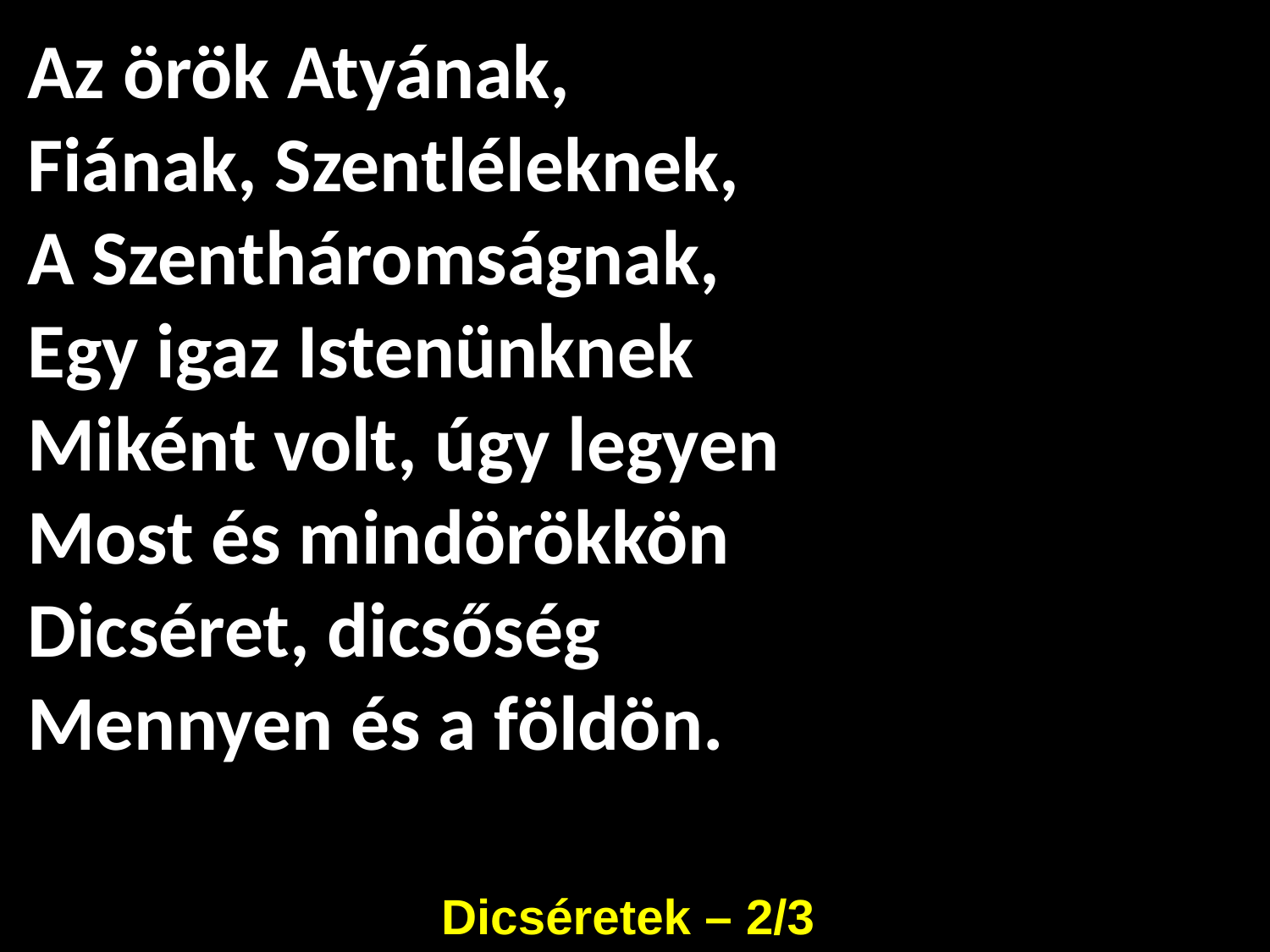

# Az örök Atyának, Fiának, Szentléleknek, A Szentháromságnak, Egy igaz Istenünknek Miként volt, úgy legyen Most és mindörökkön Dicséret, dicsőség Mennyen és a földön.
Dicséretek – 2/3